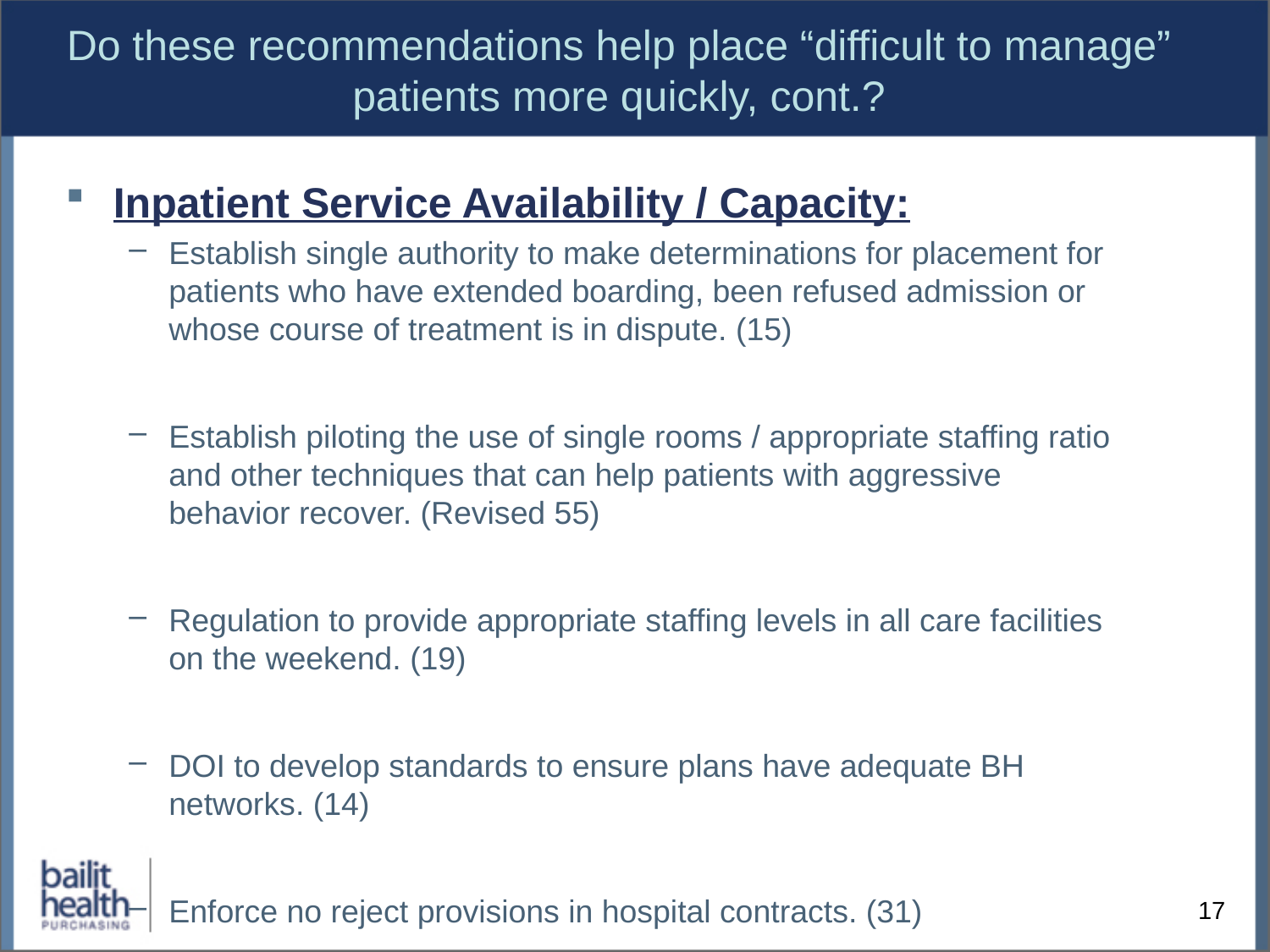

# Do these recommendations help place “difficult to manage” patients more quickly, cont.?
Inpatient Service Availability / Capacity:
Establish single authority to make determinations for placement for patients who have extended boarding, been refused admission or whose course of treatment is in dispute. (15)

Establish piloting the use of single rooms / appropriate staffing ratio and other techniques that can help patients with aggressive behavior recover. (Revised 55)

Regulation to provide appropriate staffing levels in all care facilities on the weekend. (19)

DOI to develop standards to ensure plans have adequate BH networks. (14)

Enforce no reject provisions in hospital contracts. (31)

17